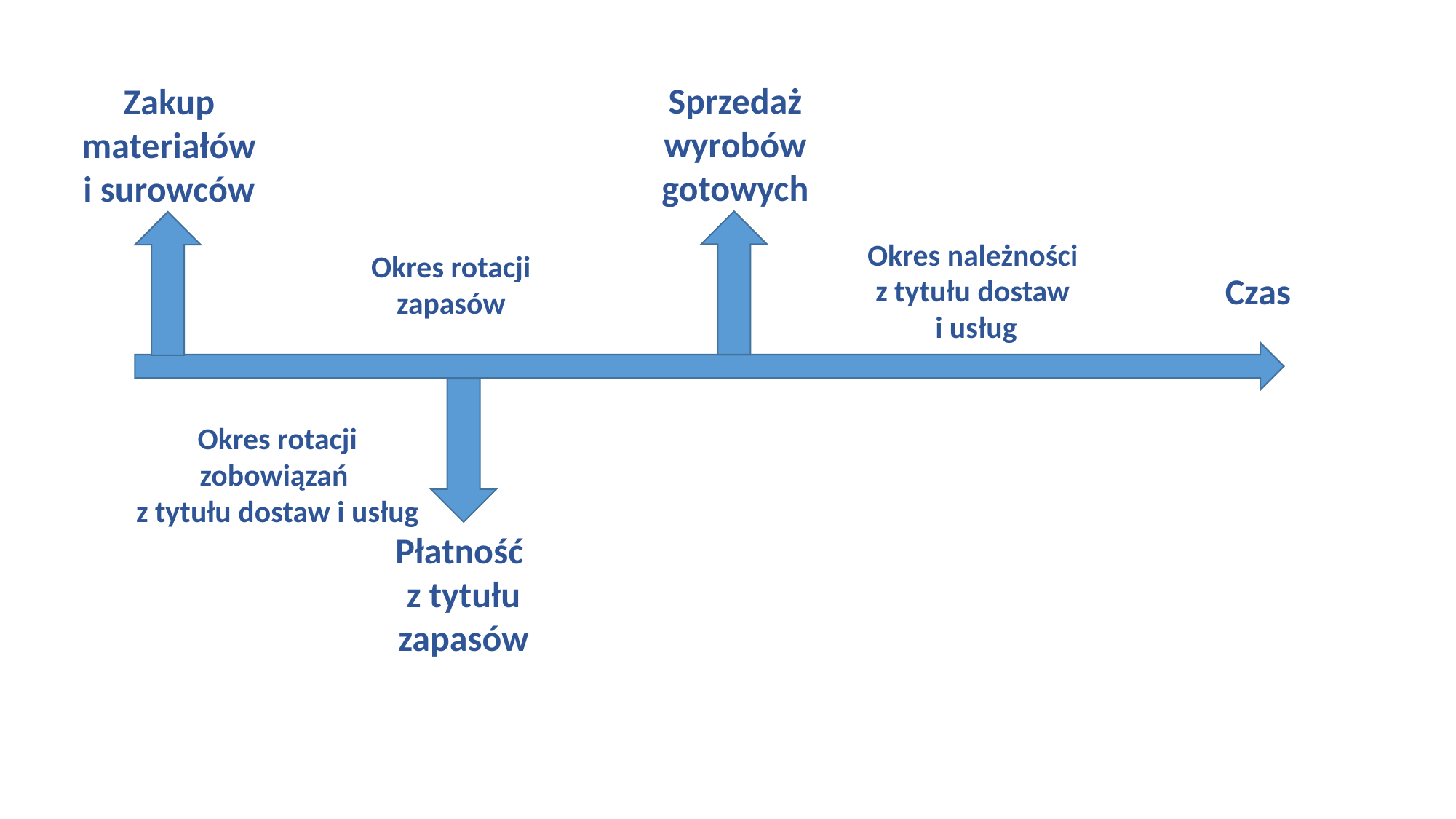

Sprzedaż wyrobów gotowych
Zakup materiałów i surowców

Okres należności
z tytułu dostaw
i usług
Okres rotacji zapasów
Czas

Okres rotacji zobowiązań
z tytułu dostaw i usług
Płatność
z tytułu zapasów